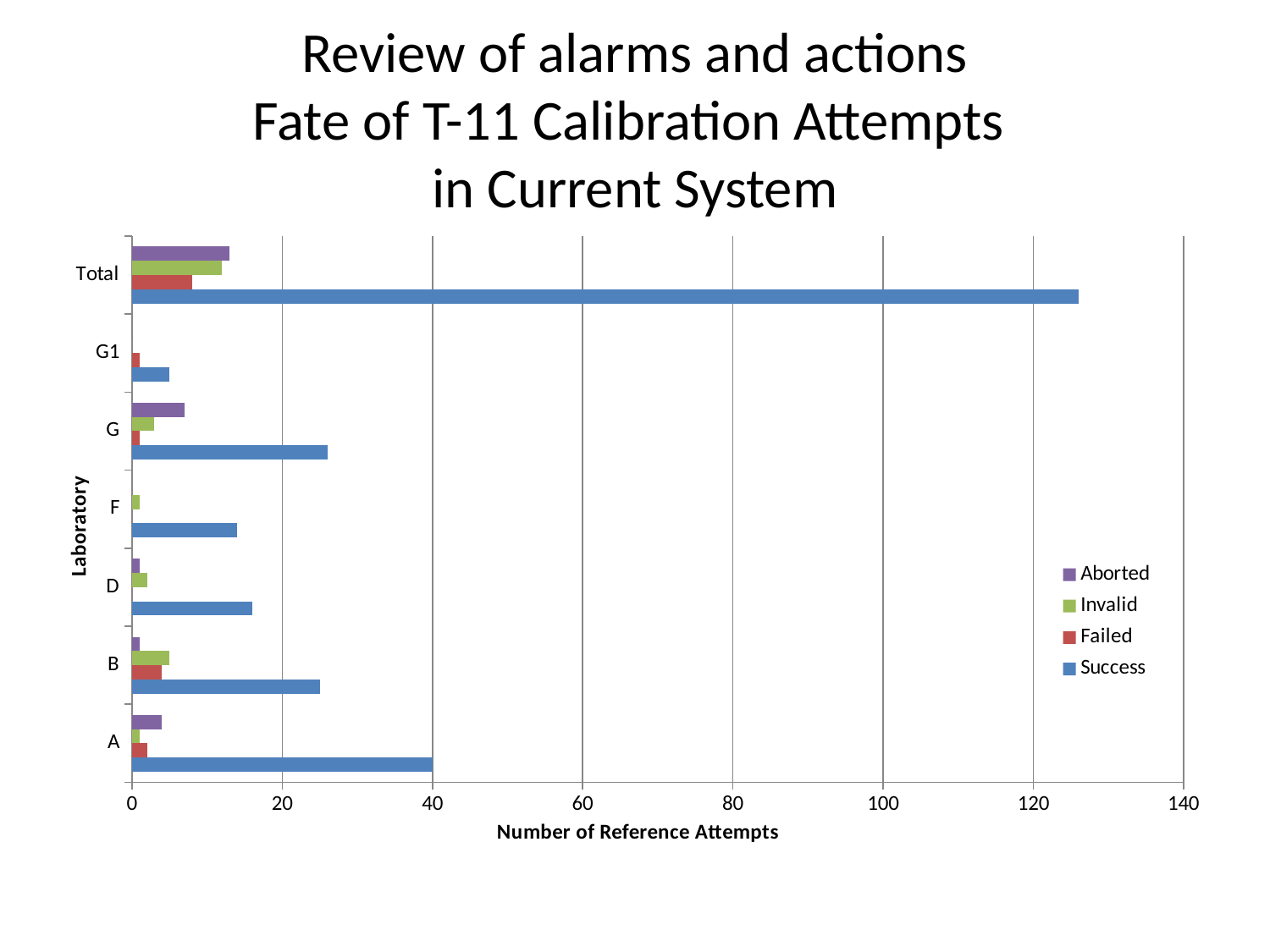

# Review of alarms and actions Fate of T-11 Calibration Attempts in Current System

### Chart

| Category | Success | Failed | Invalid | Aborted |
|---|---|---|---|---|
| A | 40.0 | 2.0 | 1.0 | 4.0 |
| B | 25.0 | 4.0 | 5.0 | 1.0 |
| D | 16.0 | 0.0 | 2.0 | 1.0 |
| F | 14.0 | 0.0 | 1.0 | 0.0 |
| G | 26.0 | 1.0 | 3.0 | 7.0 |
| G1 | 5.0 | 1.0 | 0.0 | 0.0 |
| Total | 126.0 | 8.0 | 12.0 | 13.0 |